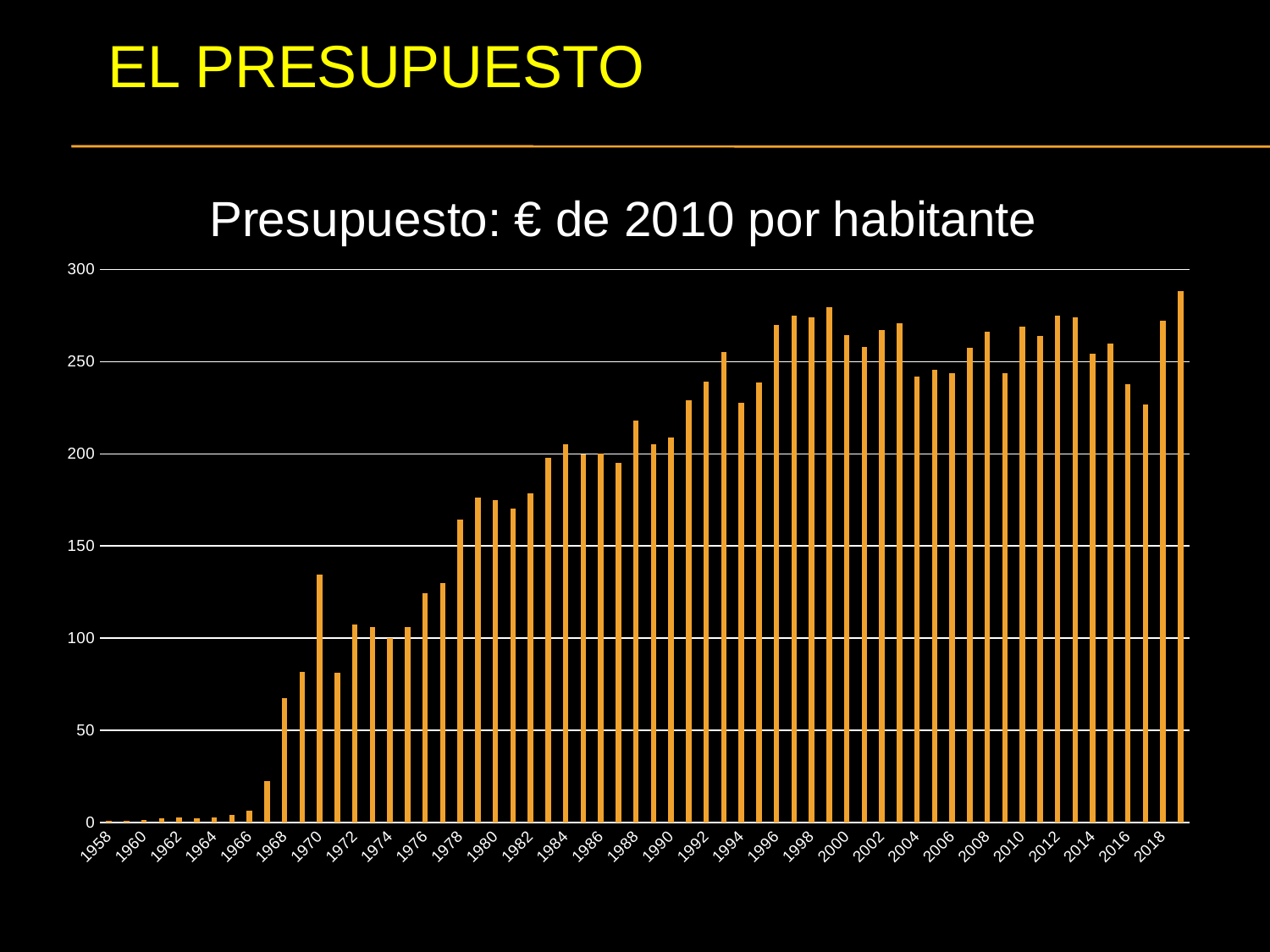

# El presupuesto

### Chart: Presupuesto: € de 2010 por habitante

| Category |  |
|---|---|
| 1958 | 1.0 |
| 1959 | 1.0 |
| 1960 | 1.4152507639794911 |
| 1961 | 2.1728631817367368 |
| 1962 | 2.514077568623838 |
| 1963 | 2.288686473033032 |
| 1964 | 2.5535355316373476 |
| 1965 | 3.9524784993149096 |
| 1966 | 6.152574221554099 |
| 1967 | 22.52835272129509 |
| 1968 | 67.6283449875059 |
| 1969 | 81.55284839379267 |
| 1970 | 134.56785520813625 |
| 1971 | 81.21228096344632 |
| 1972 | 107.1967426034004 |
| 1973 | 105.83868378005155 |
| 1974 | 100.06402921087702 |
| 1975 | 106.01559208039022 |
| 1976 | 124.24592954763648 |
| 1977 | 130.09135192921093 |
| 1978 | 164.13949816881768 |
| 1979 | 176.16758953309292 |
| 1980 | 174.88411117912895 |
| 1981 | 170.0962521950551 |
| 1982 | 178.35577439757589 |
| 1983 | 197.72649798419403 |
| 1984 | 205.16377866601596 |
| 1985 | 199.7416169637549 |
| 1986 | 200.22387825118275 |
| 1987 | 195.06469257994058 |
| 1988 | 217.91158710585336 |
| 1989 | 205.1834692837295 |
| 1990 | 208.92754094231984 |
| 1991 | 229.25307308943002 |
| 1992 | 239.13456003012877 |
| 1993 | 255.34232475829742 |
| 1994 | 227.74743722700518 |
| 1995 | 238.78941888939258 |
| 1996 | 269.89511758392393 |
| 1997 | 275.2048142766894 |
| 1998 | 274.1981712791052 |
| 1999 | 279.55448074741696 |
| 2000 | 264.351188340272 |
| 2001 | 258.2082709371654 |
| 2002 | 267.17964499056563 |
| 2003 | 270.9148534444589 |
| 2004 | 241.7957681115522 |
| 2005 | 245.4860307778705 |
| 2006 | 243.58421027772332 |
| 2007 | 257.53049645136 |
| 2008 | 266.4679218450695 |
| 2009 | 243.85970281519076 |
| 2010 | 268.903706925977 |
| 2011 | 264.1099442413425 |
| 2012 | 274.9149344024565 |
| 2013 | 274.00036575228995 |
| 2014 | 254.47887907132986 |
| 2015 | 259.6815121580553 |
| 2016 | 237.97370581693232 |
| 2017 | 226.80739748267044 |
| 2018 | 272.21072484537154 |
| 2019 | 288.2569306828808 |